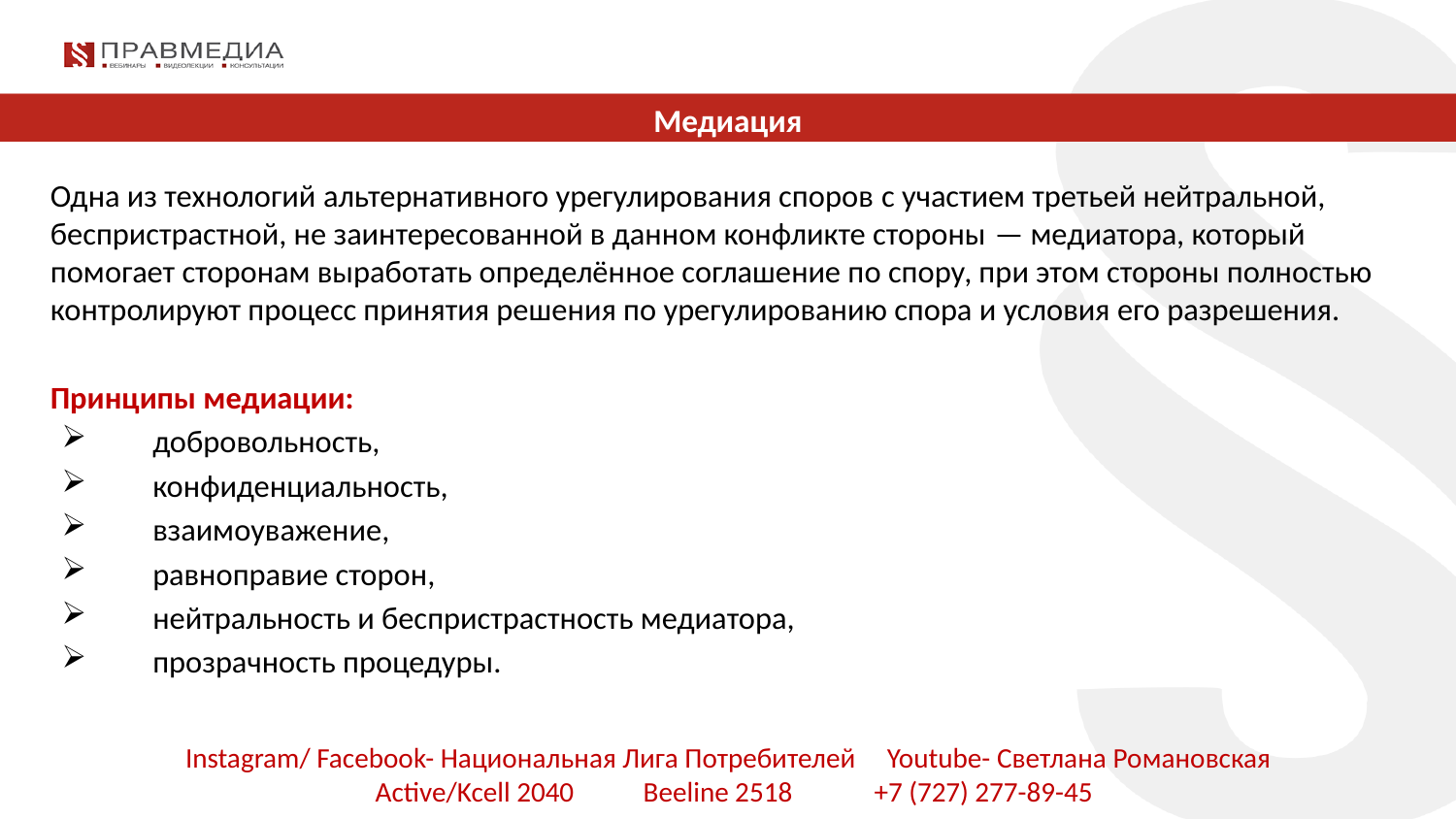

# Медиация
Одна из технологий альтернативного урегулирования споров с участием третьей нейтральной, беспристрастной, не заинтересованной в данном конфликте стороны — медиатора, который помогает сторонам выработать определённое соглашение по спору, при этом стороны полностью контролируют процесс принятия решения по урегулированию спора и условия его разрешения.

Принципы медиации:
    добровольность,
    конфиденциальность,
    взаимоуважение,
    равноправие сторон,
    нейтральность и беспристрастность медиатора,
    прозрачность процедуры.

Instagram/ Facebook- Национальная Лига Потребителей     Youtube- Светлана Романовская
  Active/Kcell 2040           Beeline 2518             +7 (727) 277-89-45